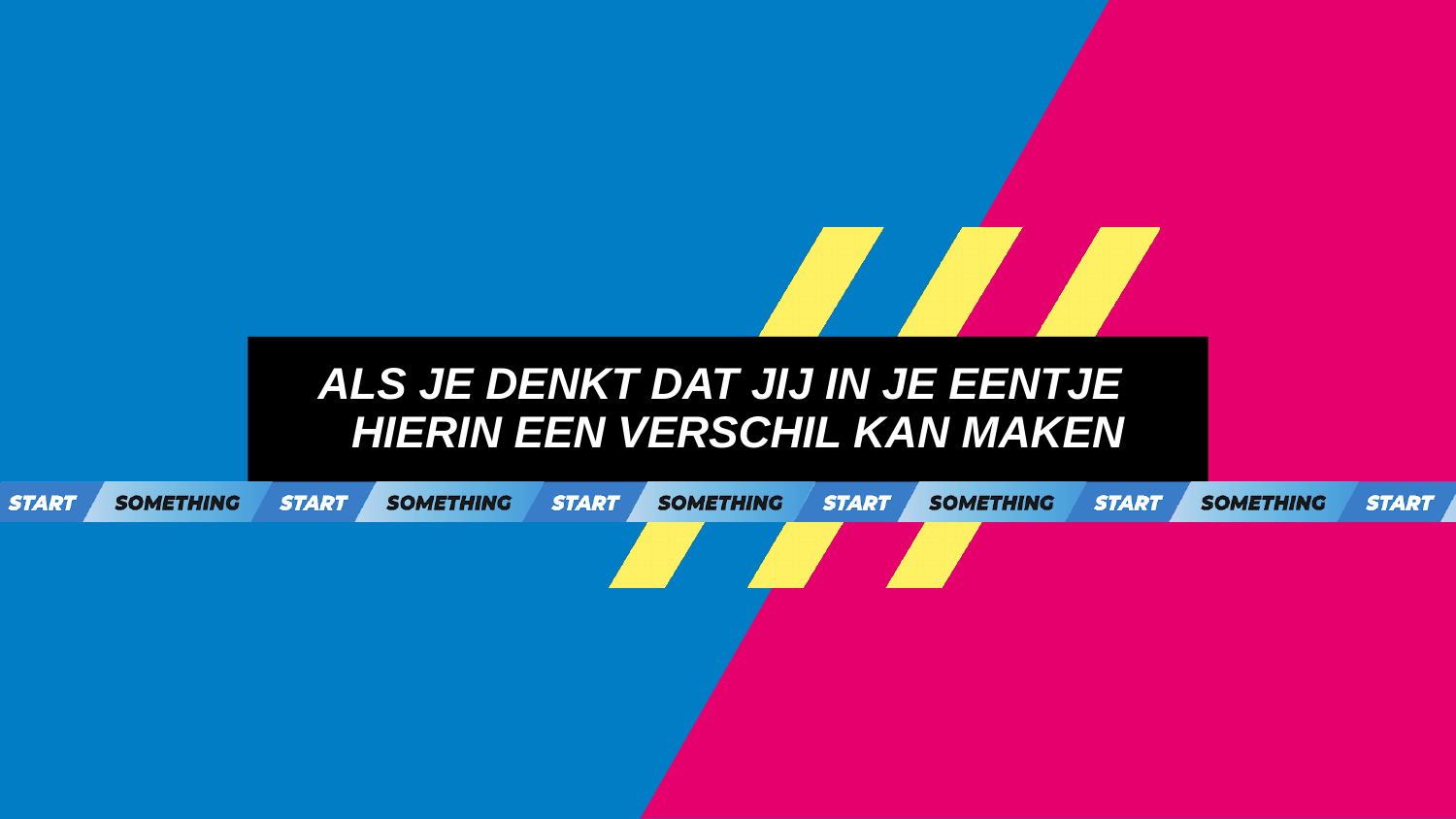

ALS JE DENKT DAT JIJ IN JE EENTJE HIERIN EEN VERSCHIL KAN MAKEN